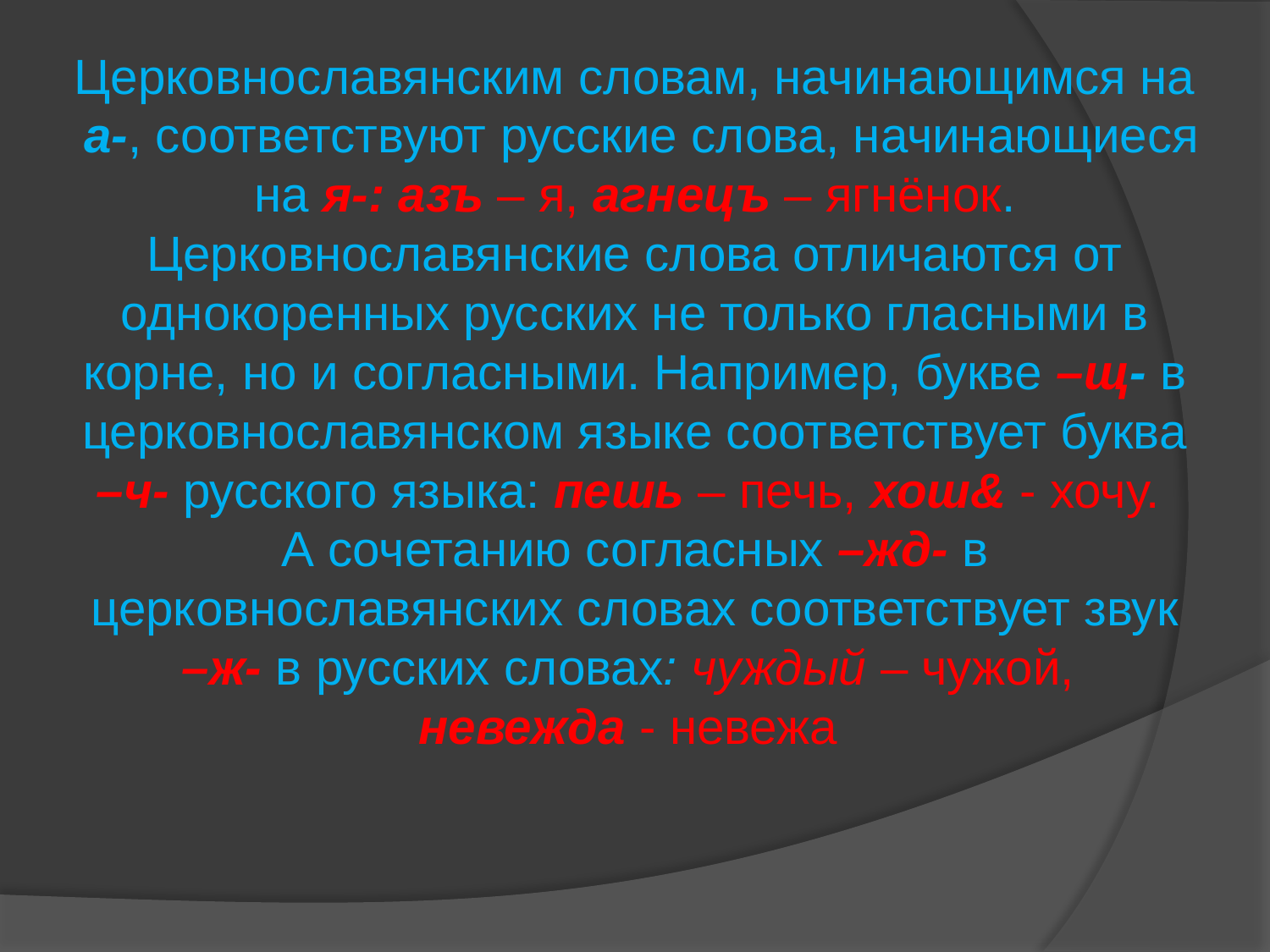

# Церковнославянским словам, начинающимся на  а-, соответствуют русские слова, начинающиеся на я-: азъ – я, агнецъ – ягнёнок. Церковнославянские слова отличаются от однокоренных русских не только гласными в корне, но и согласными. Например, букве –щ- в церковнославянском языке соответствует буква –ч- русского языка: пешь – печь, хош& - хочу. А сочетанию согласных –жд- в церковнославянских словах соответствует звук –ж- в русских словах: чуждый – чужой, невежда - невежа